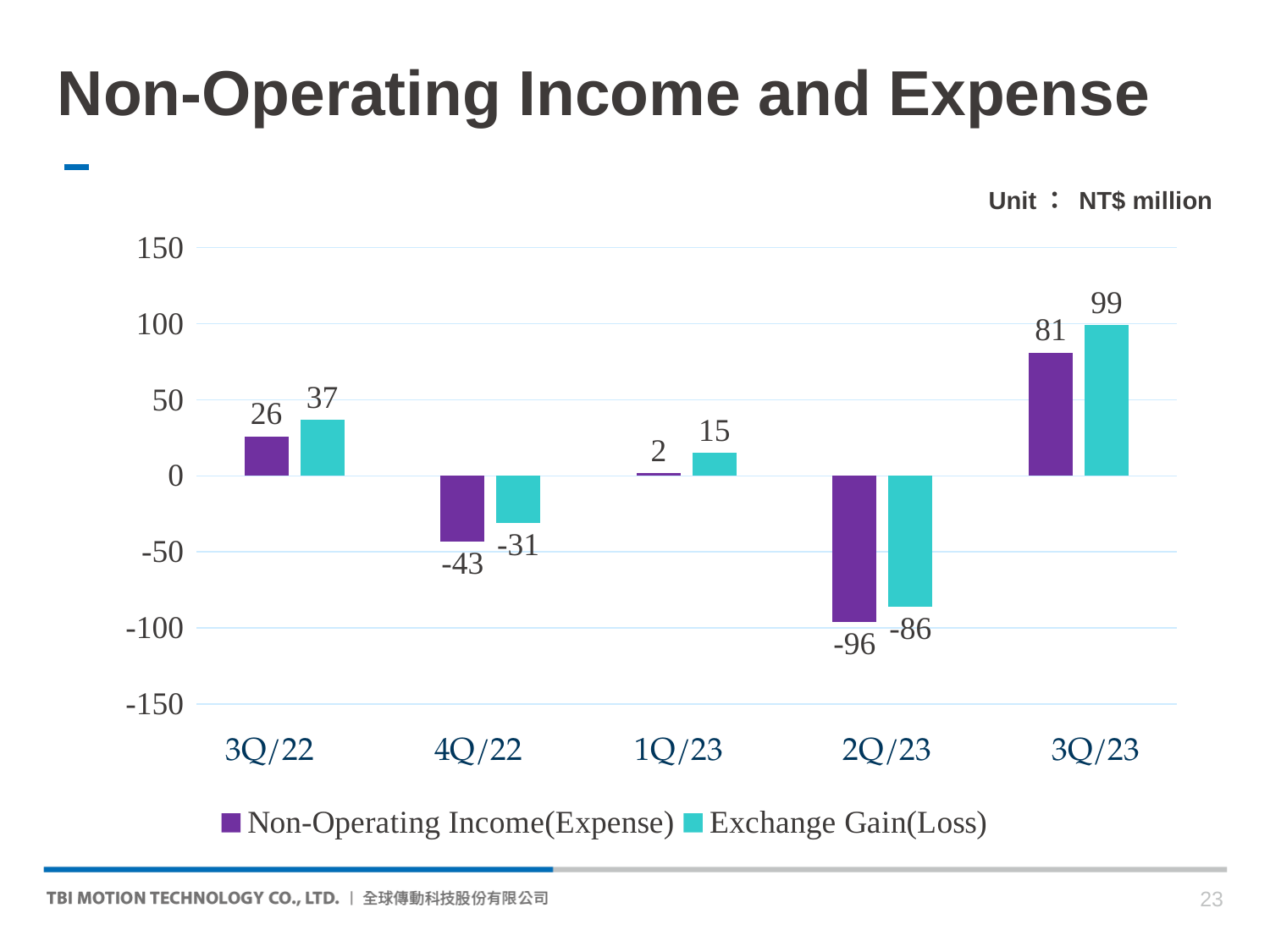

# Non-Operating Income and Expense

### Chart

| Category | Non-Operating Income(Expense) | Exchange Gain(Loss) |
|---|---|---|
| 3Q/22 | 26.0 | 37.0 |
| 4Q/22 | -43.0 | -31.0 |
| 1Q/23 | 2.0 | 15.0 |
| 2Q/23 | -96.0 | -86.0 |
| 3Q/23 | 81.0 | 99.0 |
Unit： NT$ million
3Q/22               4Q/22              1Q/23               2Q/23               3Q/23
23